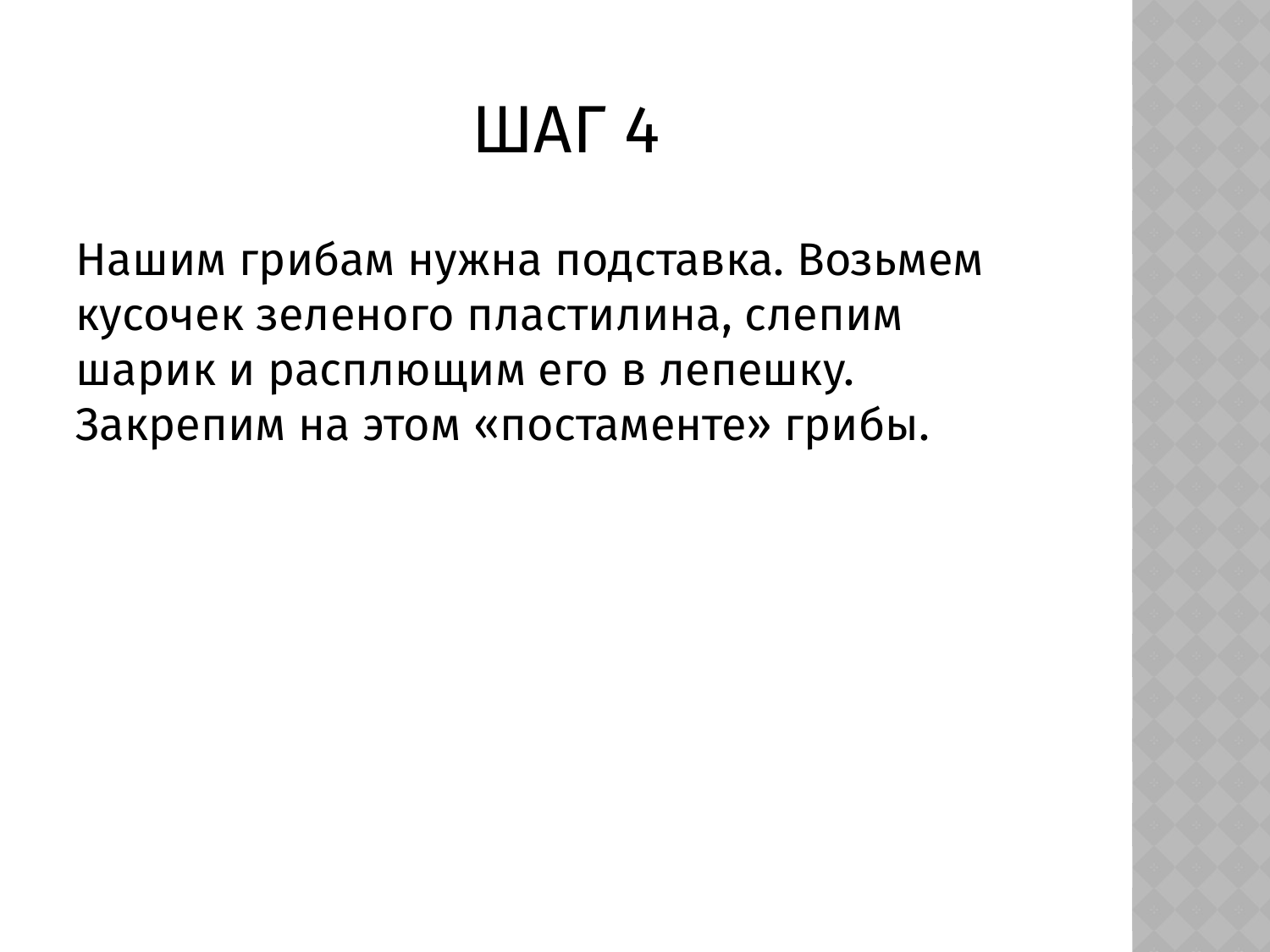

# Шаг 4
Нашим грибам нужна подставка. Возьмем кусочек зеленого пластилина, слепим шарик и расплющим его в лепешку. Закрепим на этом «постаменте» грибы.